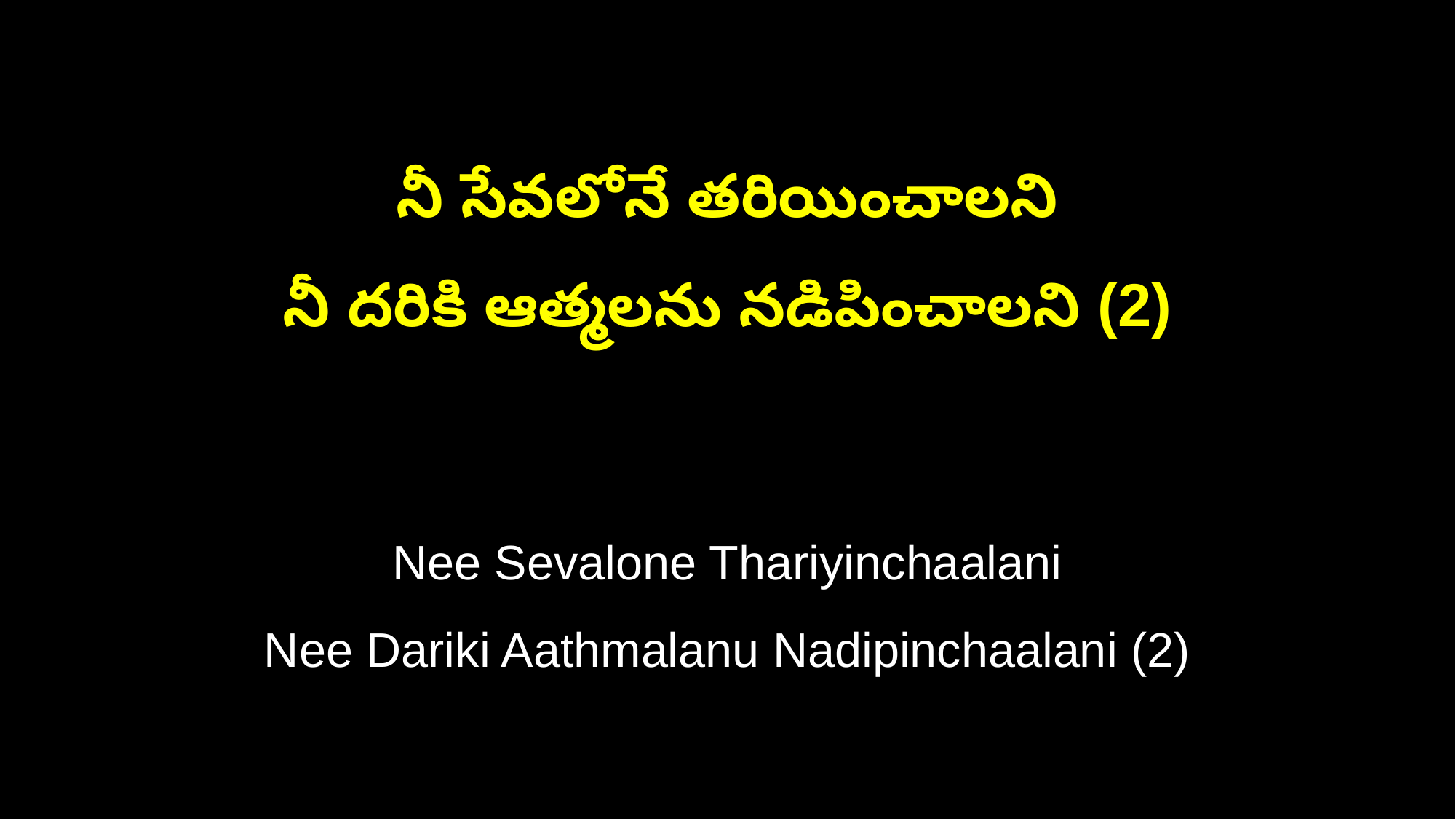

నీ సేవలోనే తరియించాలని
నీ దరికి ఆత్మలను నడిపించాలని (2)
Nee Sevalone Thariyinchaalani
Nee Dariki Aathmalanu Nadipinchaalani (2)